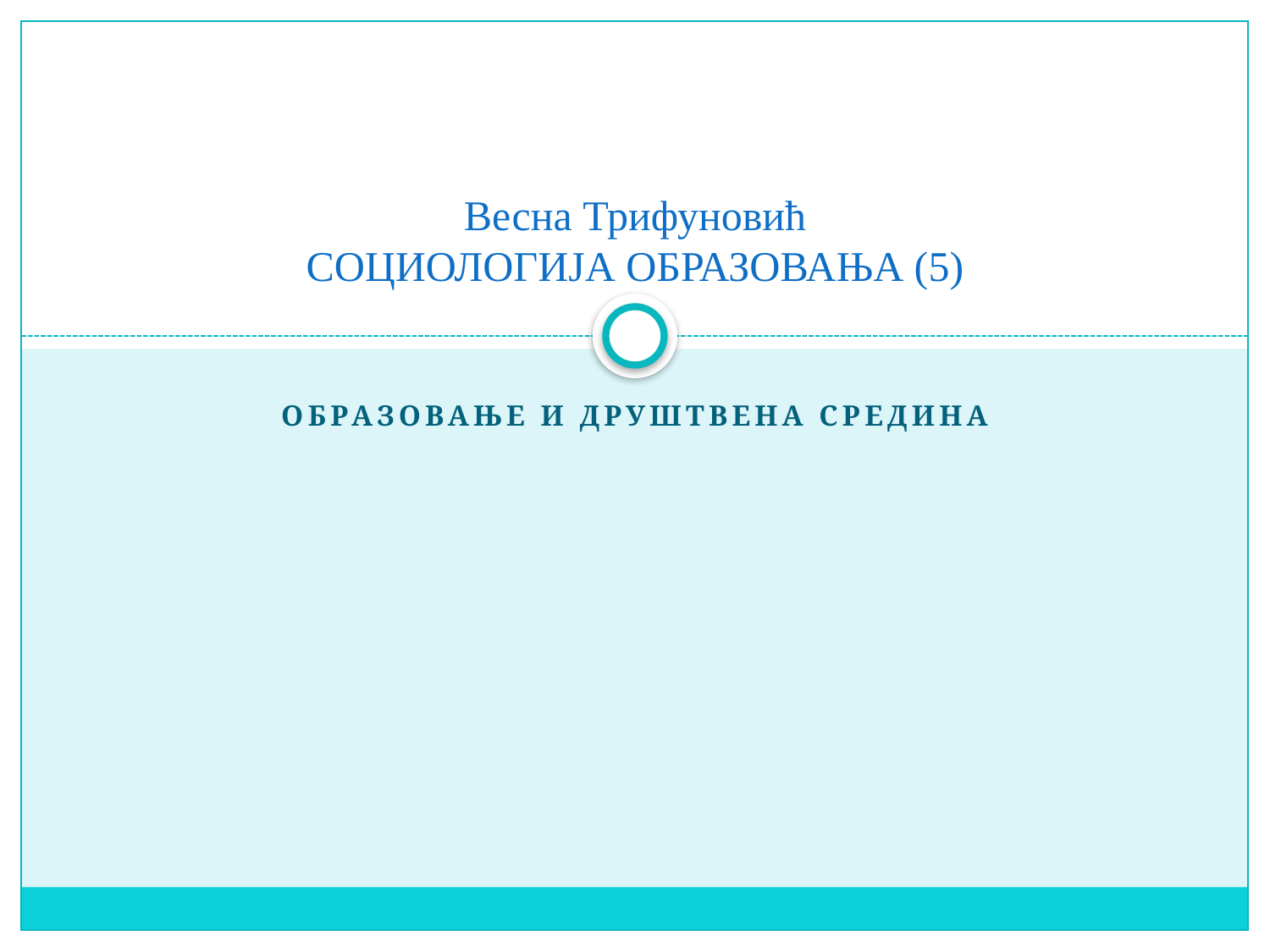

# Весна Трифуновић СОЦИОЛОГИЈА ОБРАЗОВАЊА (5)
ОБРАЗОВАЊЕ И ДРУШТВЕНА СРЕДИНА